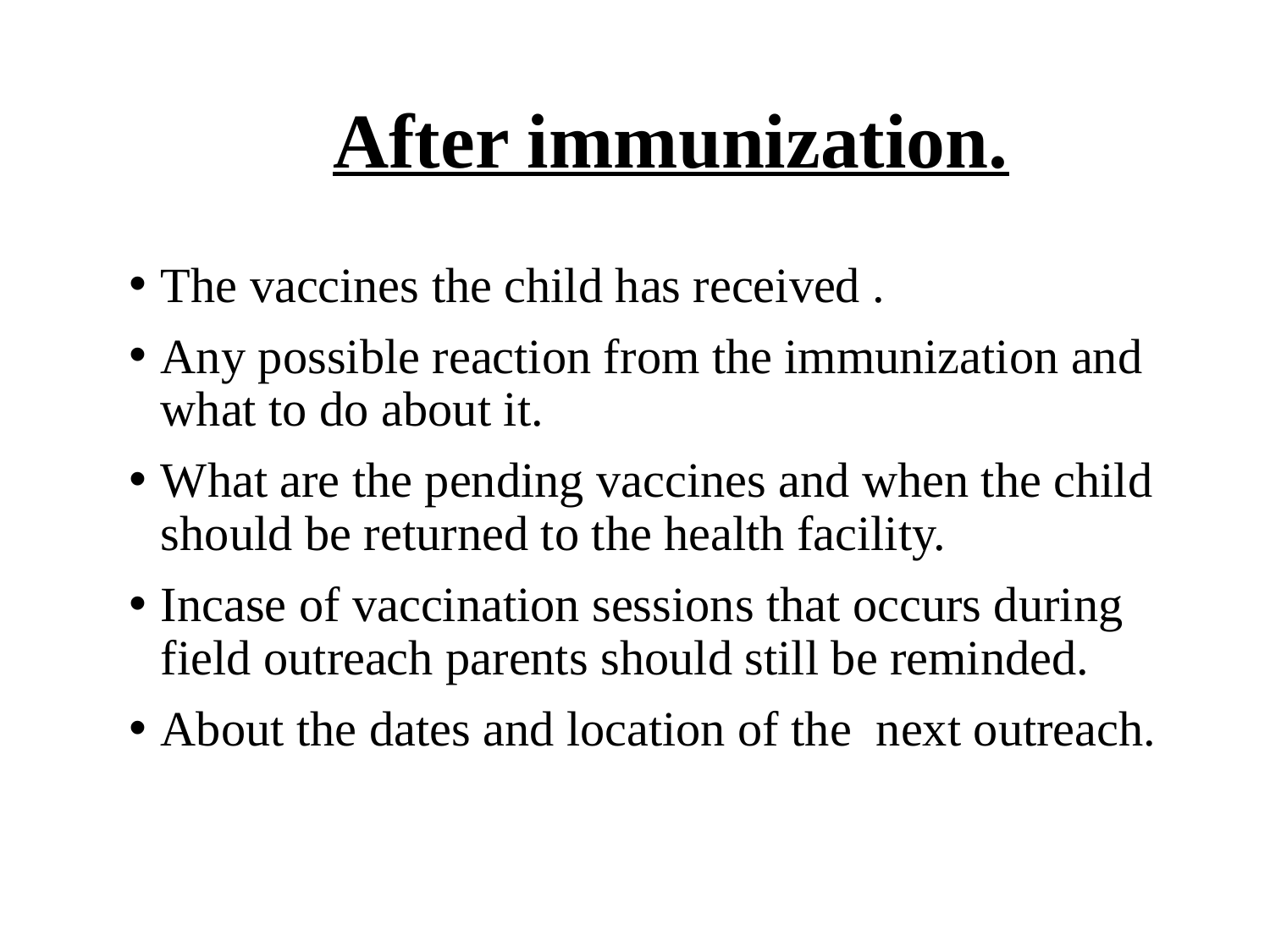

# After immunization.
The vaccines the child has received .
Any possible reaction from the immunization and what to do about it.
What are the pending vaccines and when the child should be returned to the health facility.
Incase of vaccination sessions that occurs during field outreach parents should still be reminded.
About the dates and location of the  next outreach.